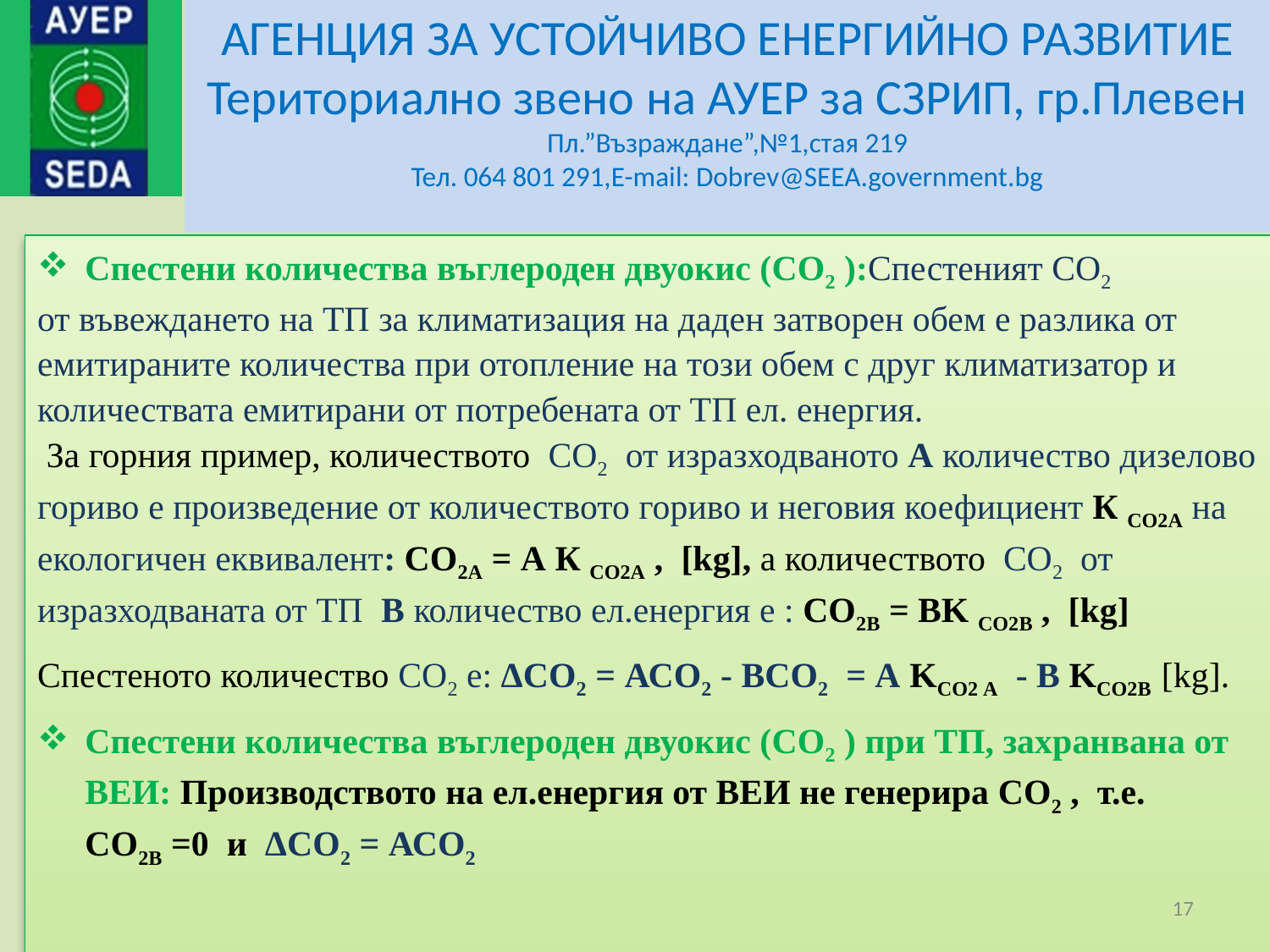

Спестени количества въглероден двуокис (СО2 ):Спестеният СО2
от въвеждането на ТП за климатизация на даден затворен обем е разлика от емитираните количества при отопление на този обем с друг климатизатор и количествата емитирани от потребената от ТП ел. енергия. 		           За горния пример, количеството  СО2  от изразходваното А количество дизелово гориво е произведение от количеството гориво и неговия коефициент К СО2А на екологичен еквивалент: СО2А = А К СО2А ,  [kg], а количеството  СО2  от изразходваната от ТП  В количество ел.енергия е : СО2B = BK СО2B ,  [kg]
Спестеното количество СО2 е: ΔСО2 = АСО2 - ВСО2  = А KСО2 А  - В KСО2В  [kg].
Спестени количества въглероден двуокис (СО2 ) при ТП, захранвана от ВЕИ: Производството на ел.енергия от ВЕИ не генерира СО2 ,  т.е.     СО2B =0  и  ΔСО2 = АСО2

17